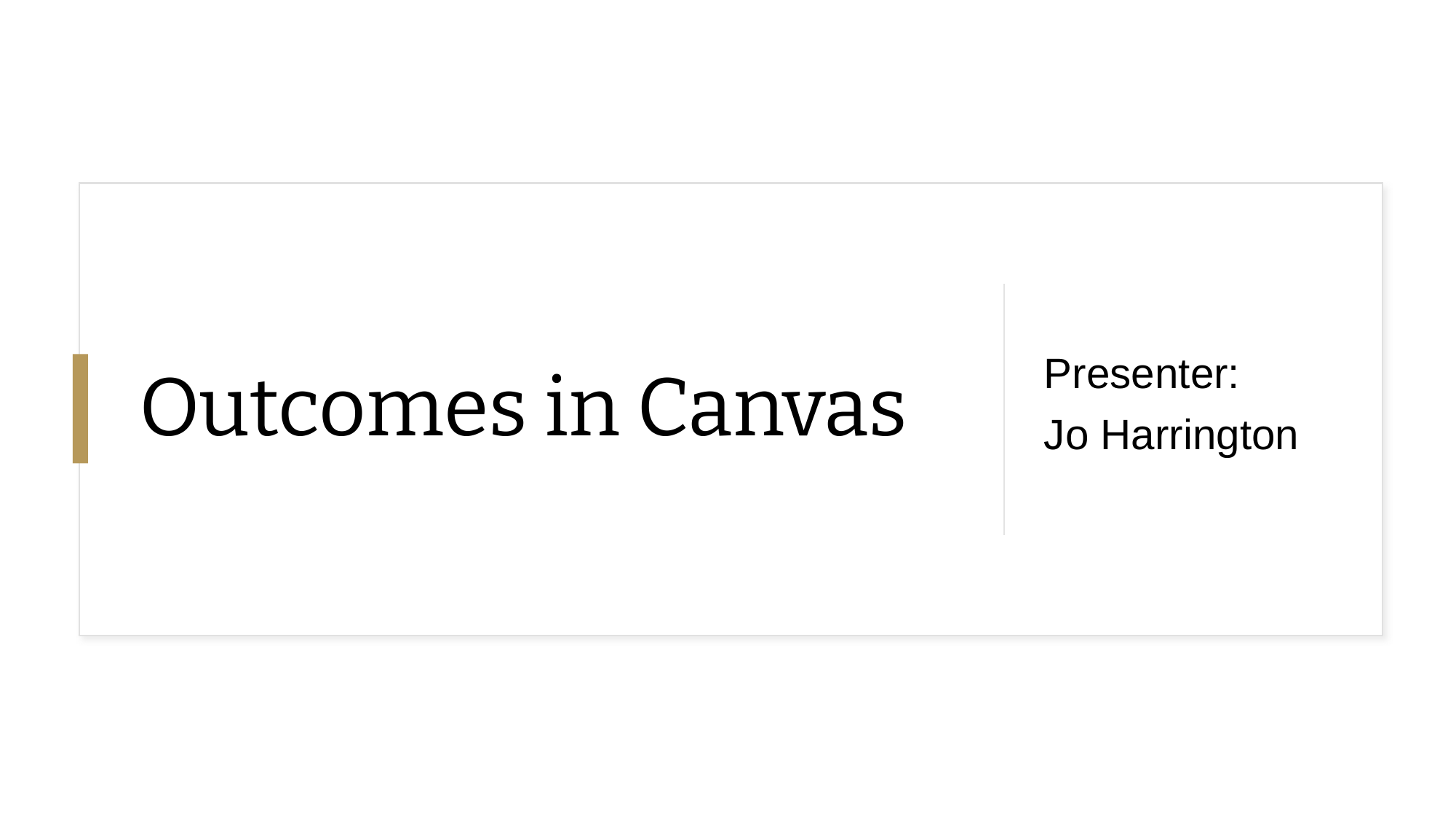

# Outcomes in Canvas
Presenter:
Jo Harrington